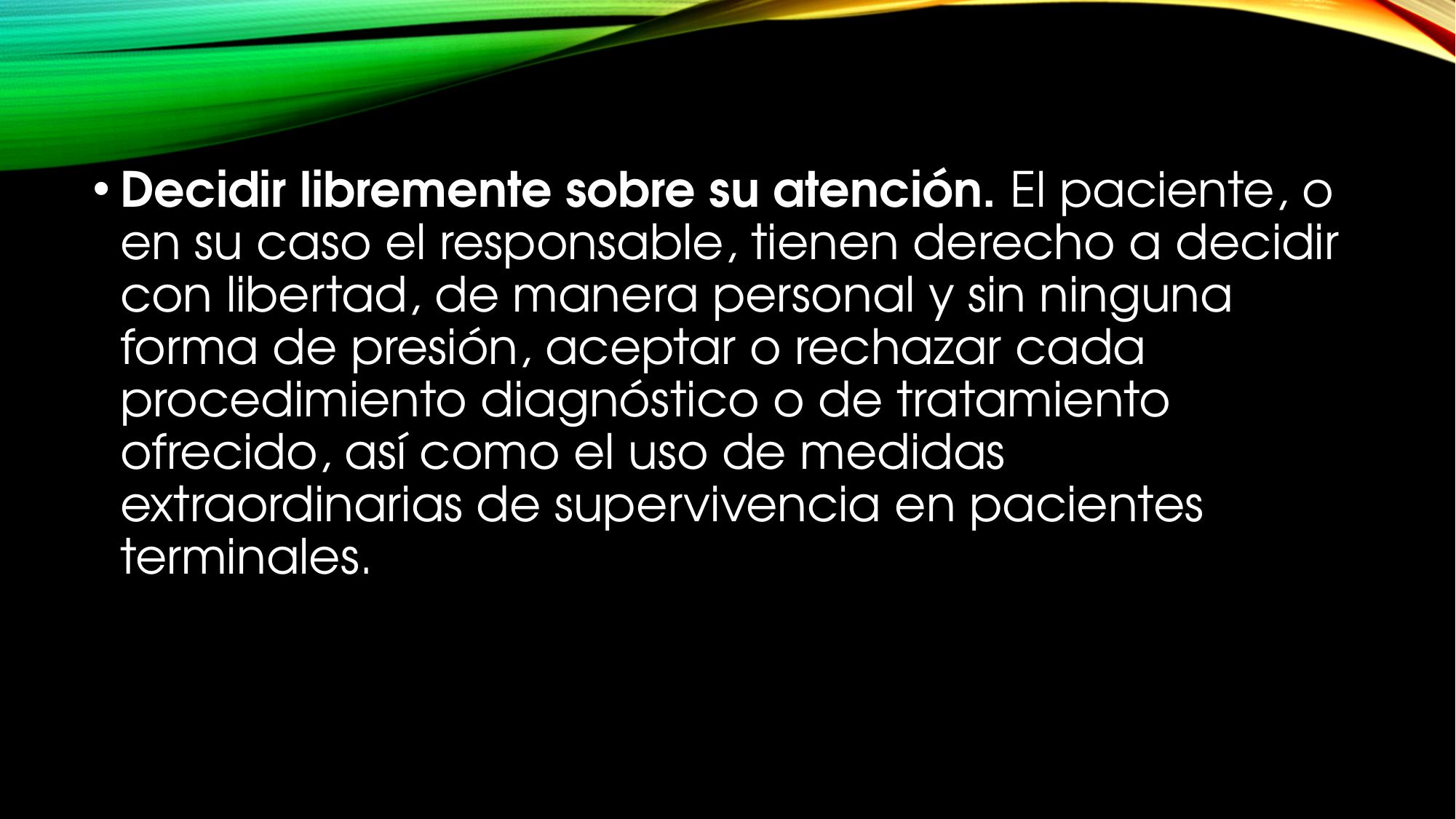

Decidir libremente sobre su atención. El paciente, o en su caso el responsable, tienen derecho a decidir con libertad, de manera personal y sin ninguna forma de presión, aceptar o rechazar cada procedimiento diagnóstico o de tratamiento ofrecido, así como el uso de medidas extraordinarias de supervivencia en pacientes terminales.